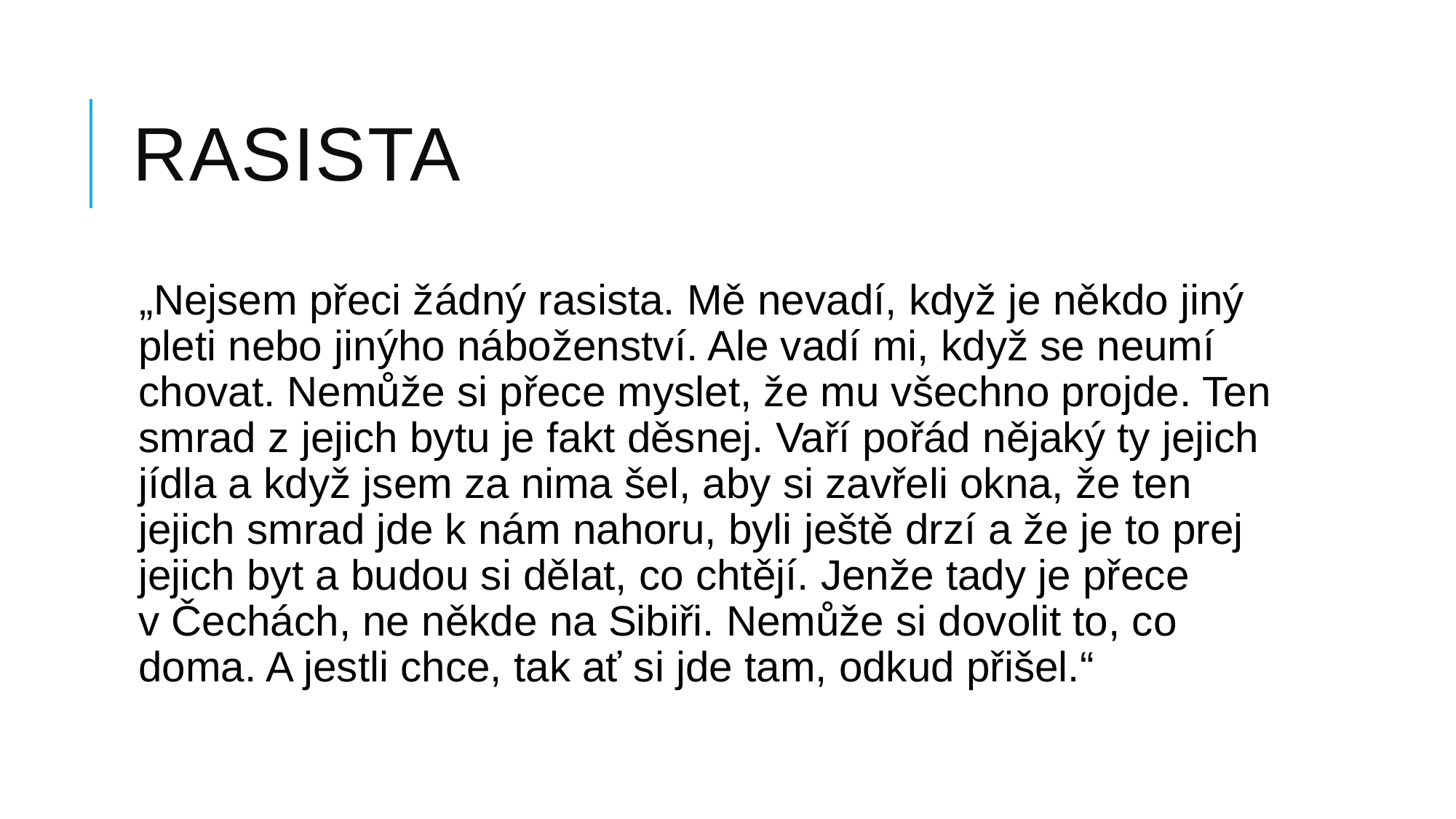

# Rasista
„Nejsem přeci žádný rasista. Mě nevadí, když je někdo jiný pleti nebo jinýho náboženství. Ale vadí mi, když se neumí chovat. Nemůže si přece myslet, že mu všechno projde. Ten smrad z jejich bytu je fakt děsnej. Vaří pořád nějaký ty jejich jídla a když jsem za nima šel, aby si zavřeli okna, že ten jejich smrad jde k nám nahoru, byli ještě drzí a že je to prej jejich byt a budou si dělat, co chtějí. Jenže tady je přece v Čechách, ne někde na Sibiři. Nemůže si dovolit to, co doma. A jestli chce, tak ať si jde tam, odkud přišel.“